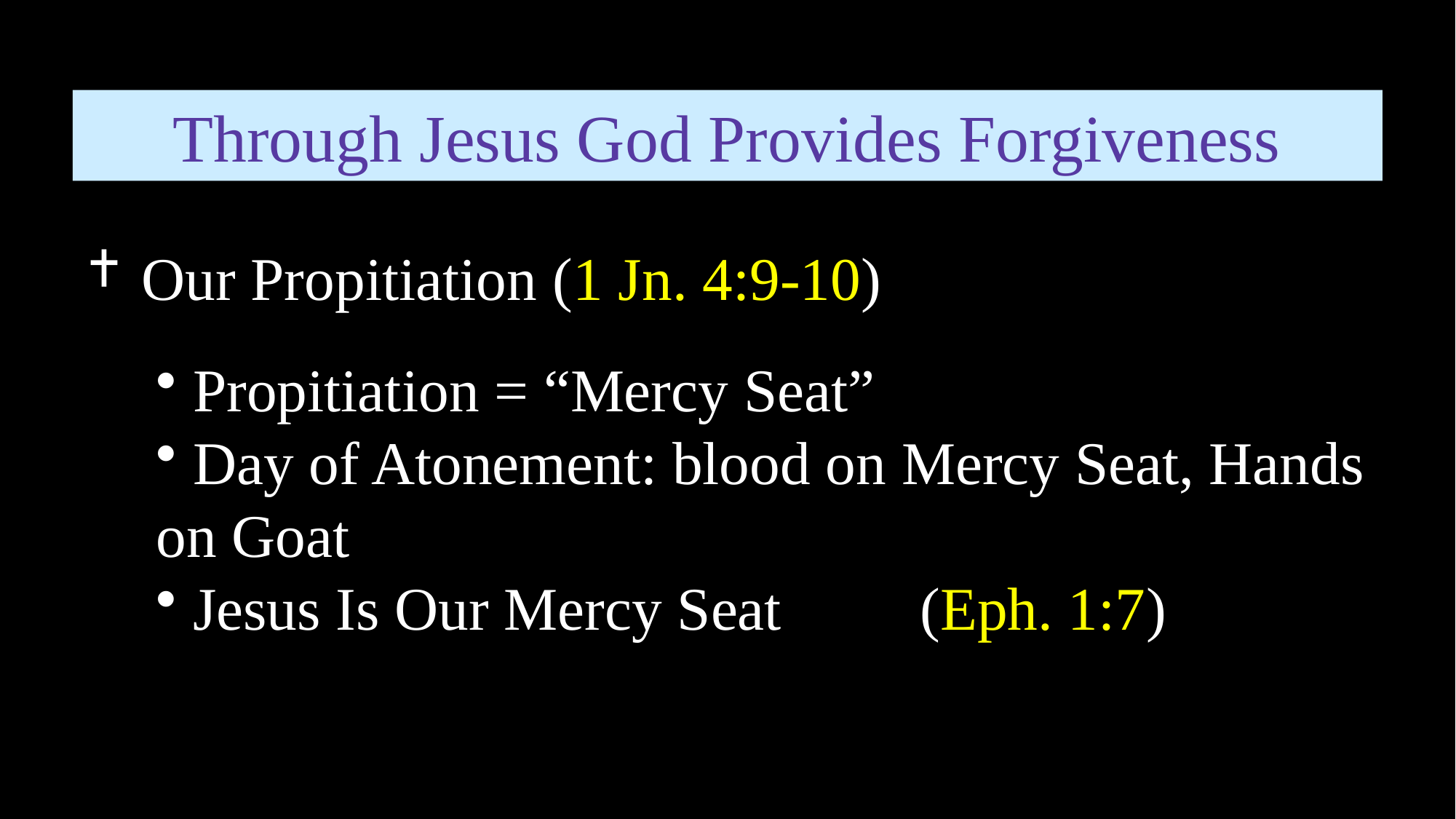

Through Jesus God Provides Forgiveness
 Our Propitiation (1 Jn. 4:9-10)
 Propitiation = “Mercy Seat”
 Day of Atonement: blood on Mercy Seat, Hands on Goat
 Jesus Is Our Mercy Seat 		(Eph. 1:7)